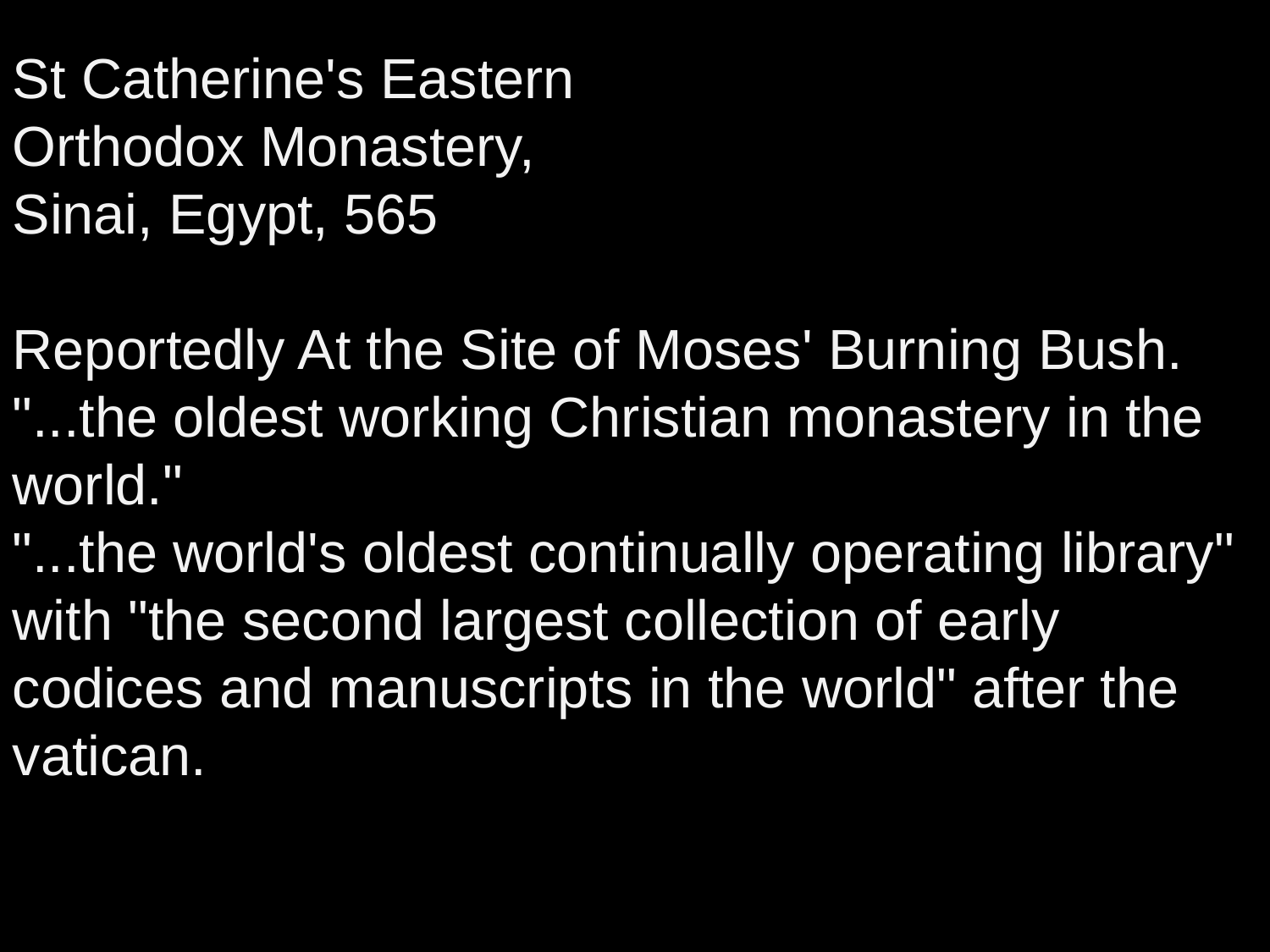

St Catherine's Eastern
Orthodox Monastery,
Sinai, Egypt, 565

Reportedly At the Site of Moses' Burning Bush. "...the oldest working Christian monastery in the world."
"...the world's oldest continually operating library" with "the second largest collection of early codices and manuscripts in the world" after the vatican.